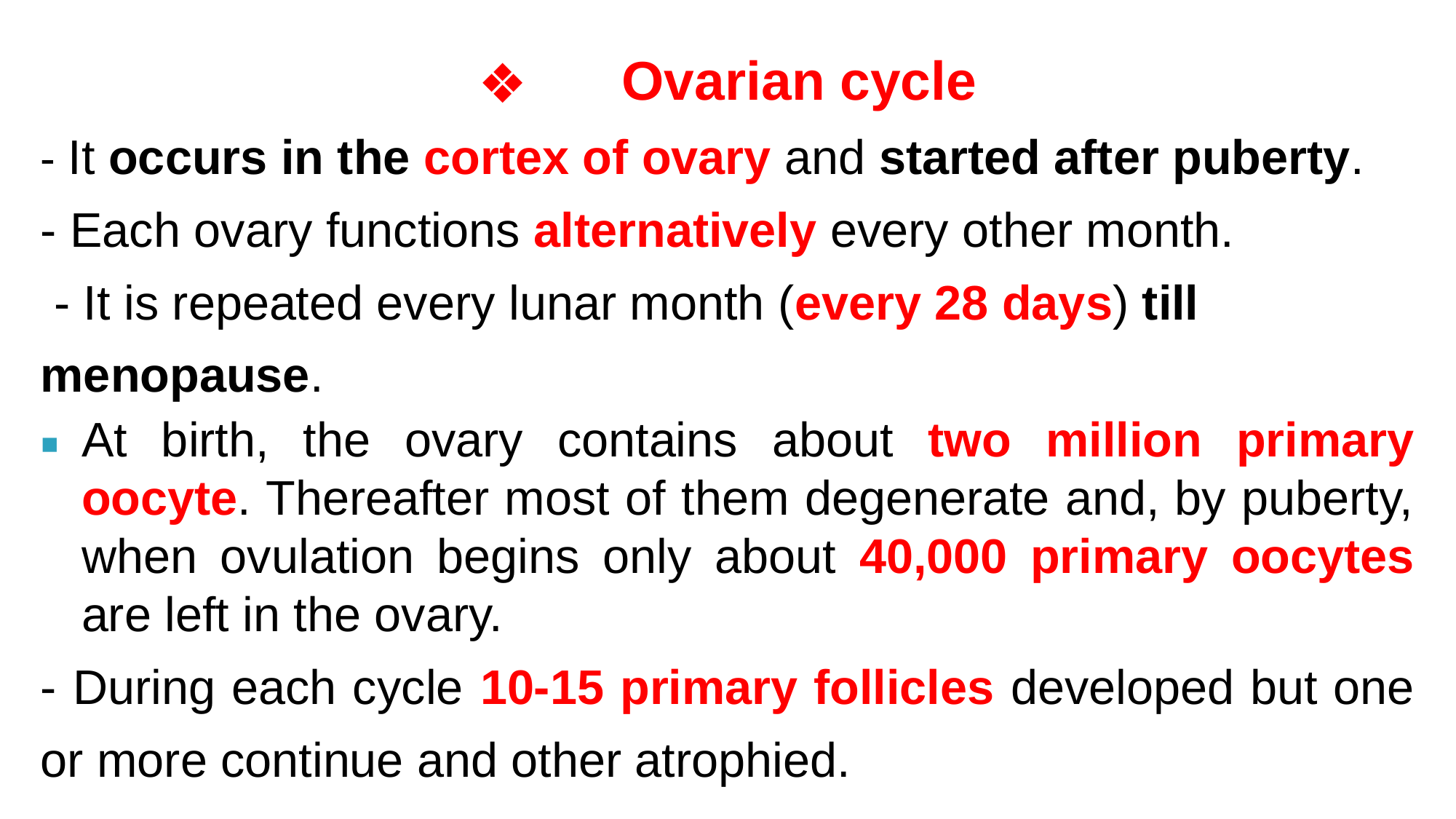

Ovarian cycle
- It occurs in the cortex of ovary and started after puberty.
- Each ovary functions alternatively every other month.
 - It is repeated every lunar month (every 28 days) till menopause.
At birth, the ovary contains about two million primary oocyte. Thereafter most of them degenerate and, by puberty, when ovulation begins only about 40,000 primary oocytes are left in the ovary.
- During each cycle 10-15 primary follicles developed but one or more continue and other atrophied.